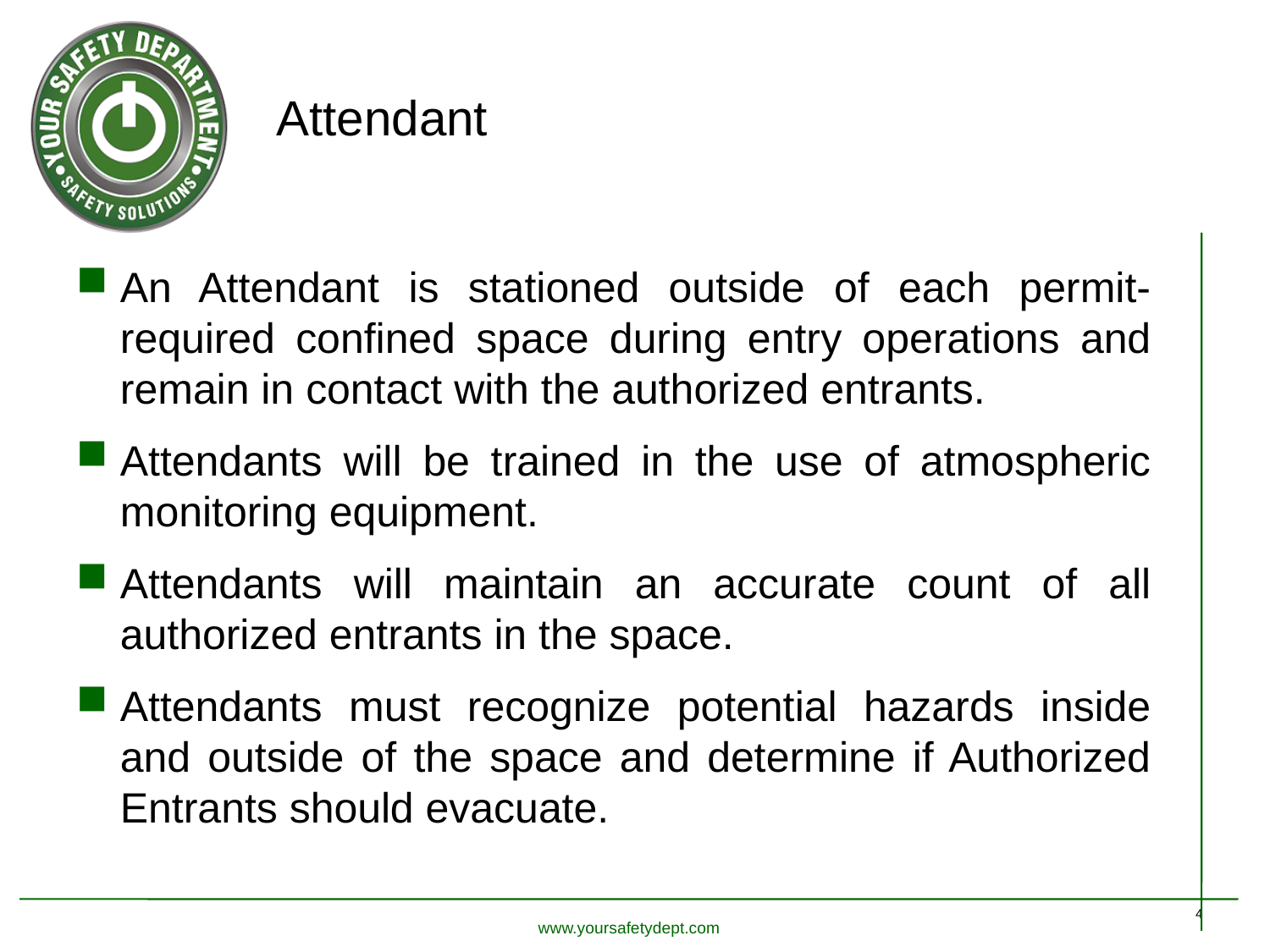

# Attendant
An Attendant is stationed outside of each permit-required confined space during entry operations and remain in contact with the authorized entrants.
Attendants will be trained in the use of atmospheric monitoring equipment.
Attendants will maintain an accurate count of all authorized entrants in the space.
Attendants must recognize potential hazards inside and outside of the space and determine if Authorized Entrants should evacuate.